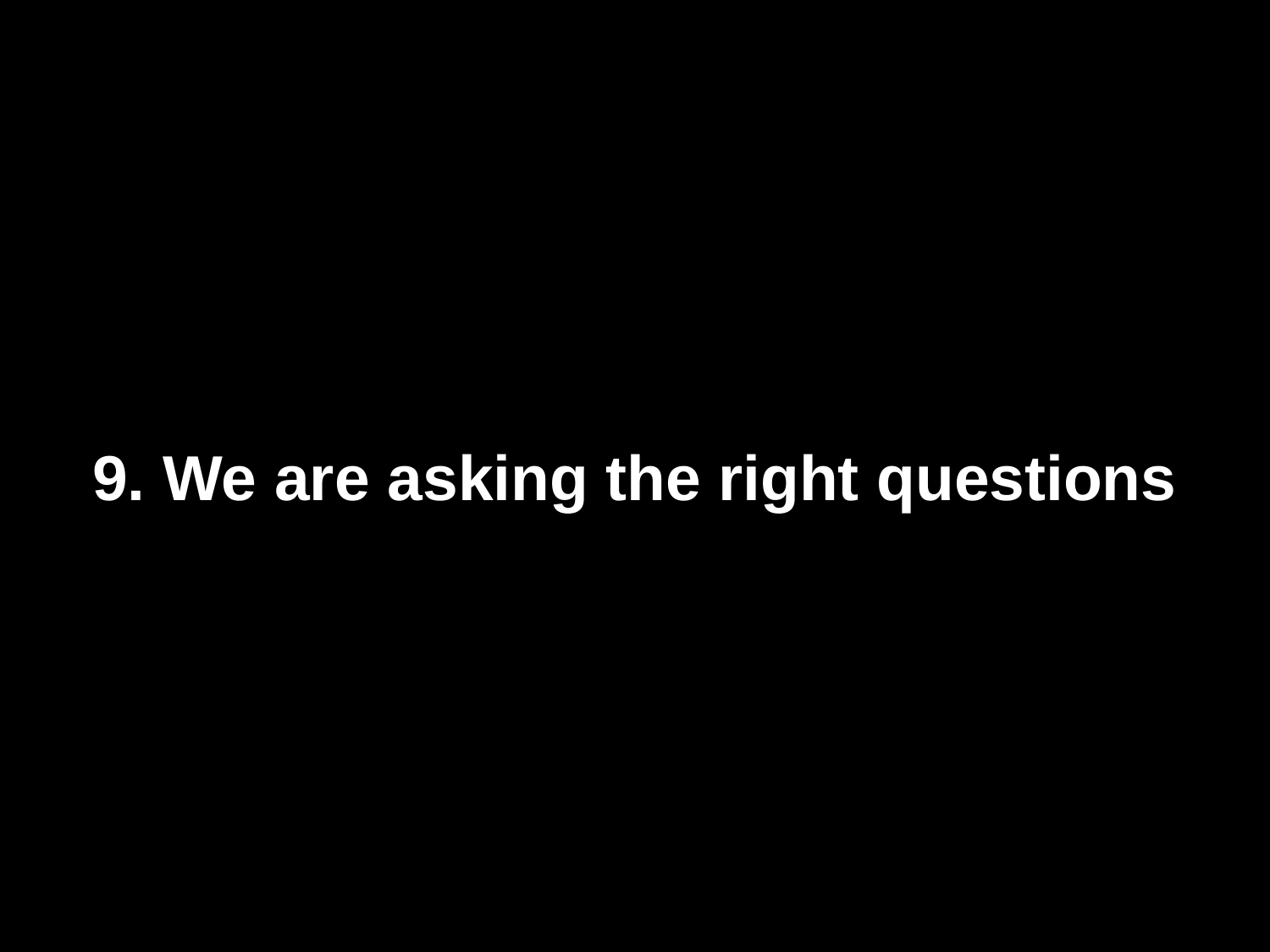

9. We are asking the right questions